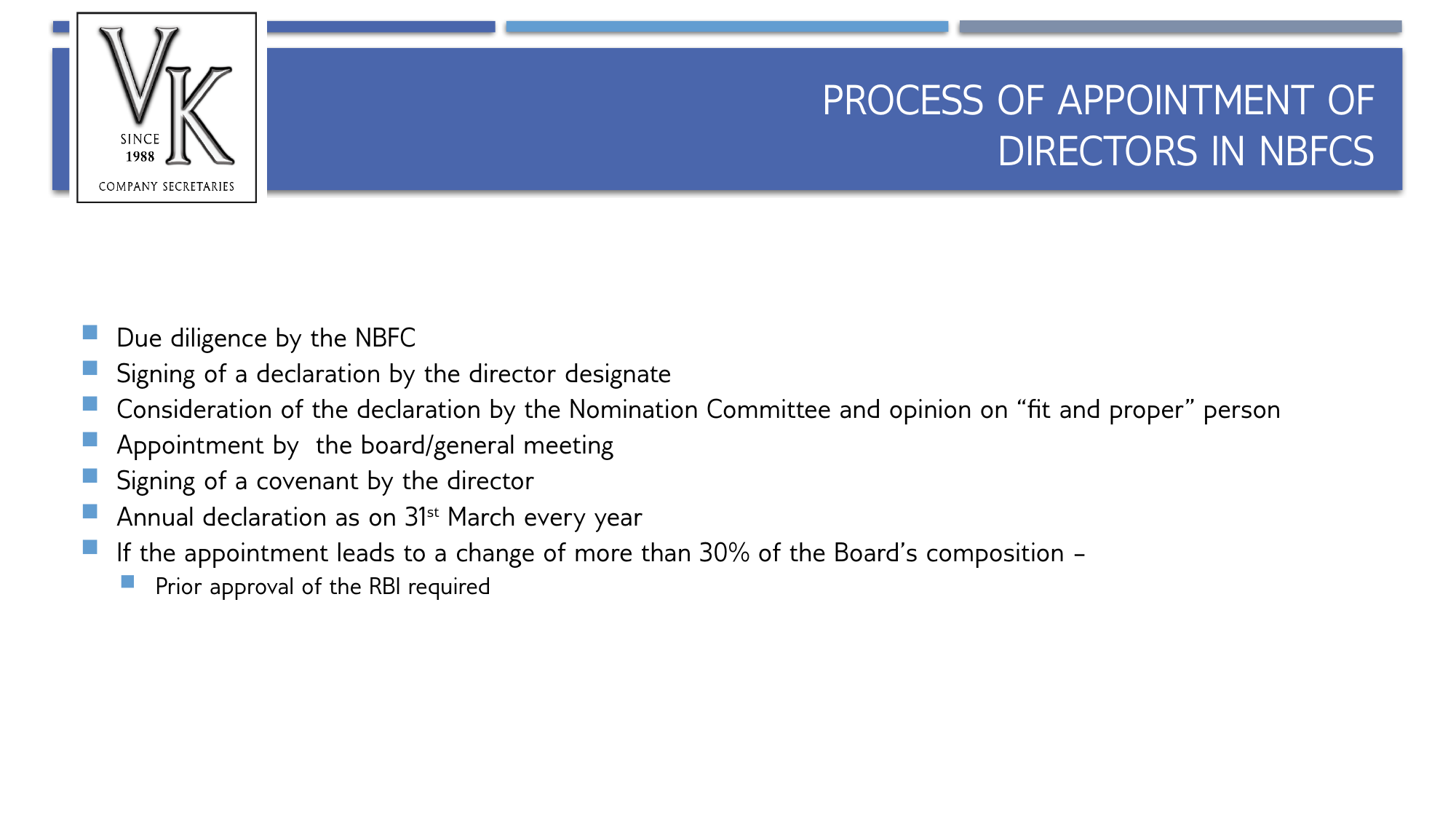

# Process of appointment of directors in NBFCs
Due diligence by the NBFC
Signing of a declaration by the director designate
Consideration of the declaration by the Nomination Committee and opinion on “fit and proper” person
Appointment by  the board/general meeting
Signing of a covenant by the director
Annual declaration as on 31st March every year
If the appointment leads to a change of more than 30% of the Board’s composition –
Prior approval of the RBI required